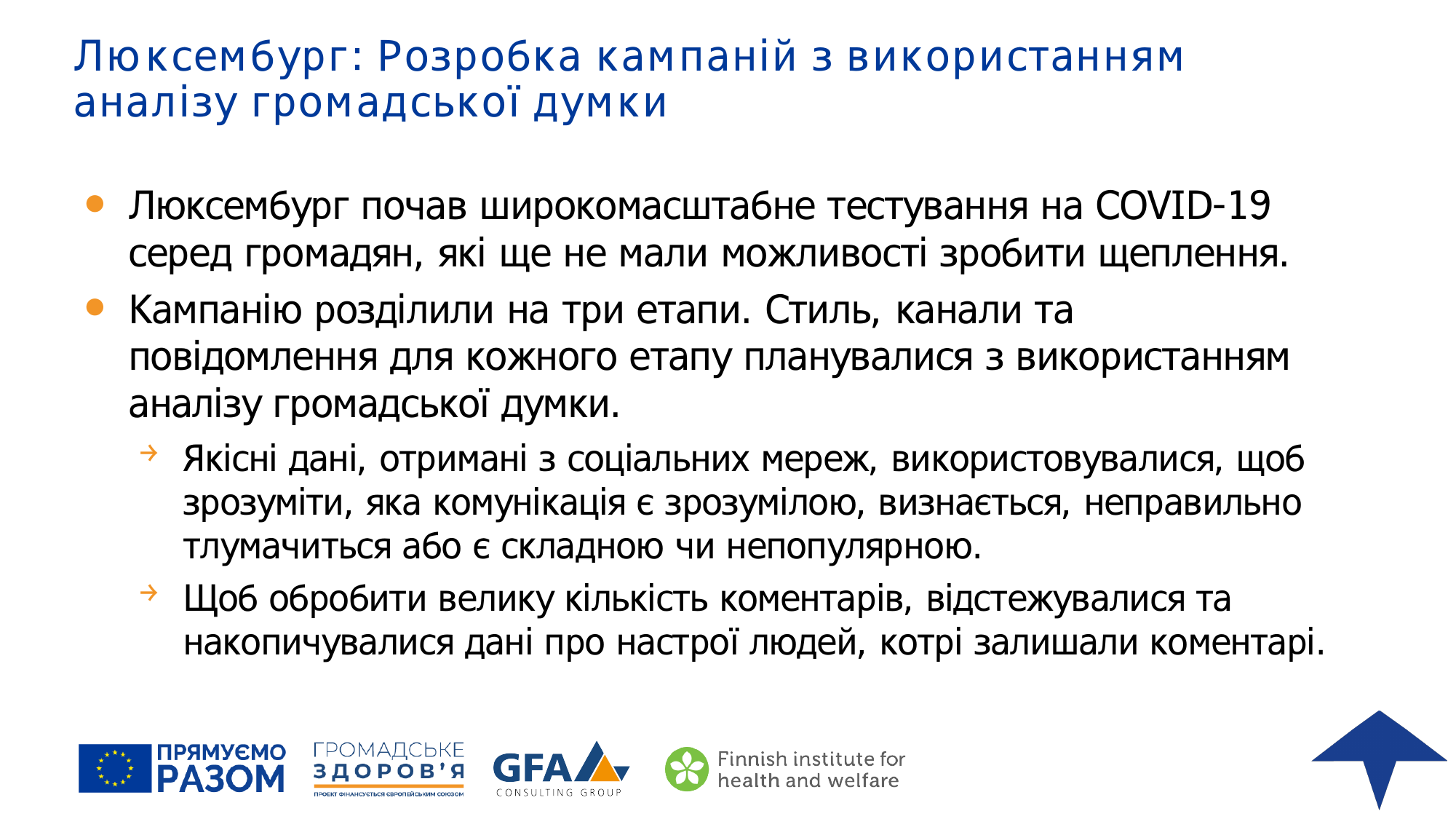

# Люксембург: Розробка кампаній з використанням аналізу громадської думки
Люксембург почав широкомасштабне тестування на COVID-19 серед громадян, які ще не мали можливості зробити щеплення.
Кампанію розділили на три етапи. Стиль, канали та повідомлення для кожного етапу планувалися з використанням аналізу громадської думки.
Якісні дані, отримані з соціальних мереж, використовувалися, щоб зрозуміти, яка комунікація є зрозумілою, визнається, неправильно тлумачиться або є складною чи непопулярною.
Щоб обробити велику кількість коментарів, відстежувалися та накопичувалися дані про настрої людей, котрі залишали коментарі.